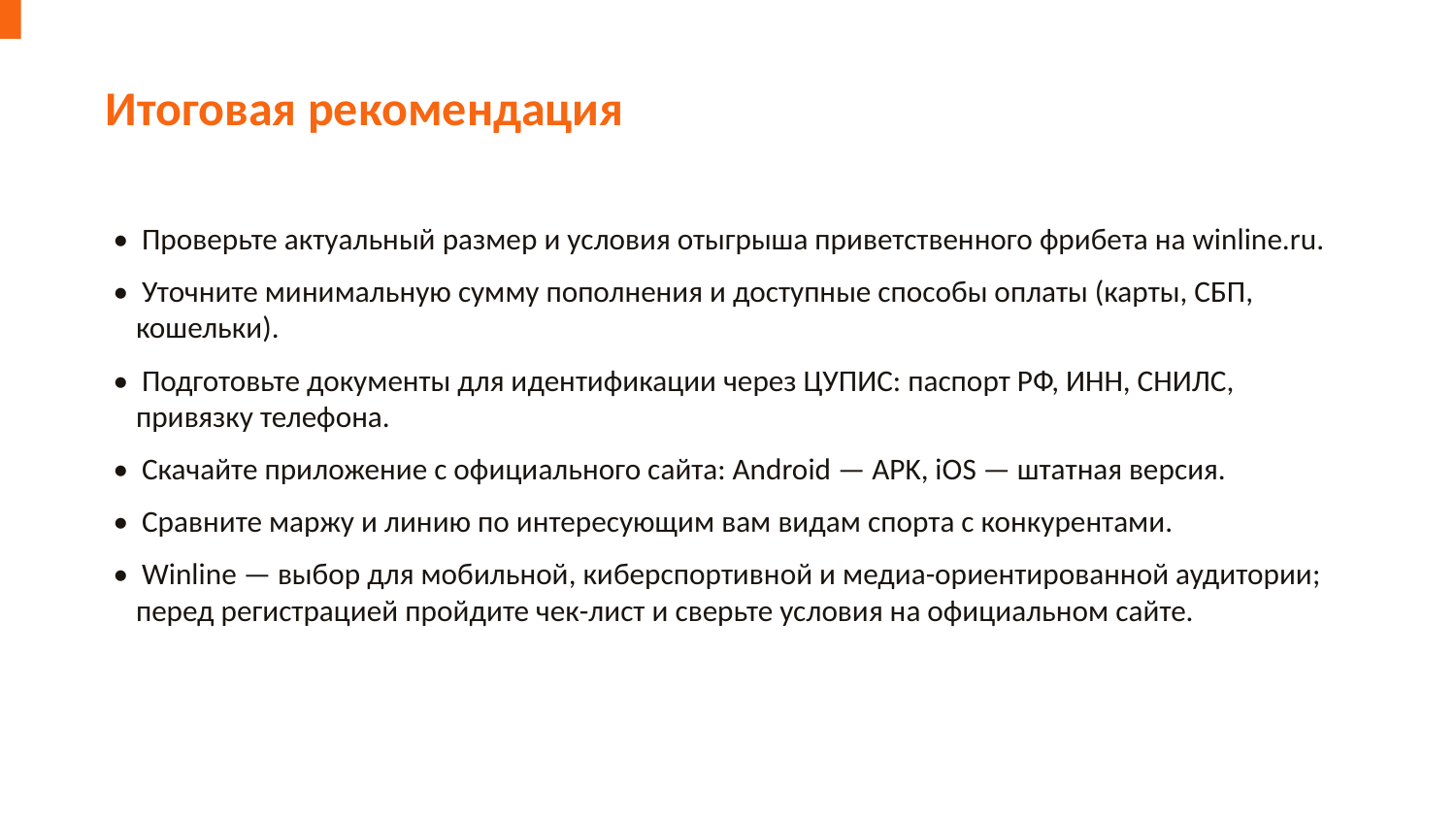

Итоговая рекомендация
•  Проверьте актуальный размер и условия отыгрыша приветственного фрибета на winline.ru.
•  Уточните минимальную сумму пополнения и доступные способы оплаты (карты, СБП, кошельки).
•  Подготовьте документы для идентификации через ЦУПИС: паспорт РФ, ИНН, СНИЛС, привязку телефона.
•  Скачайте приложение с официального сайта: Android — APK, iOS — штатная версия.
•  Сравните маржу и линию по интересующим вам видам спорта с конкурентами.
•  Winline — выбор для мобильной, киберспортивной и медиа-ориентированной аудитории; перед регистрацией пройдите чек-лист и сверьте условия на официальном сайте.